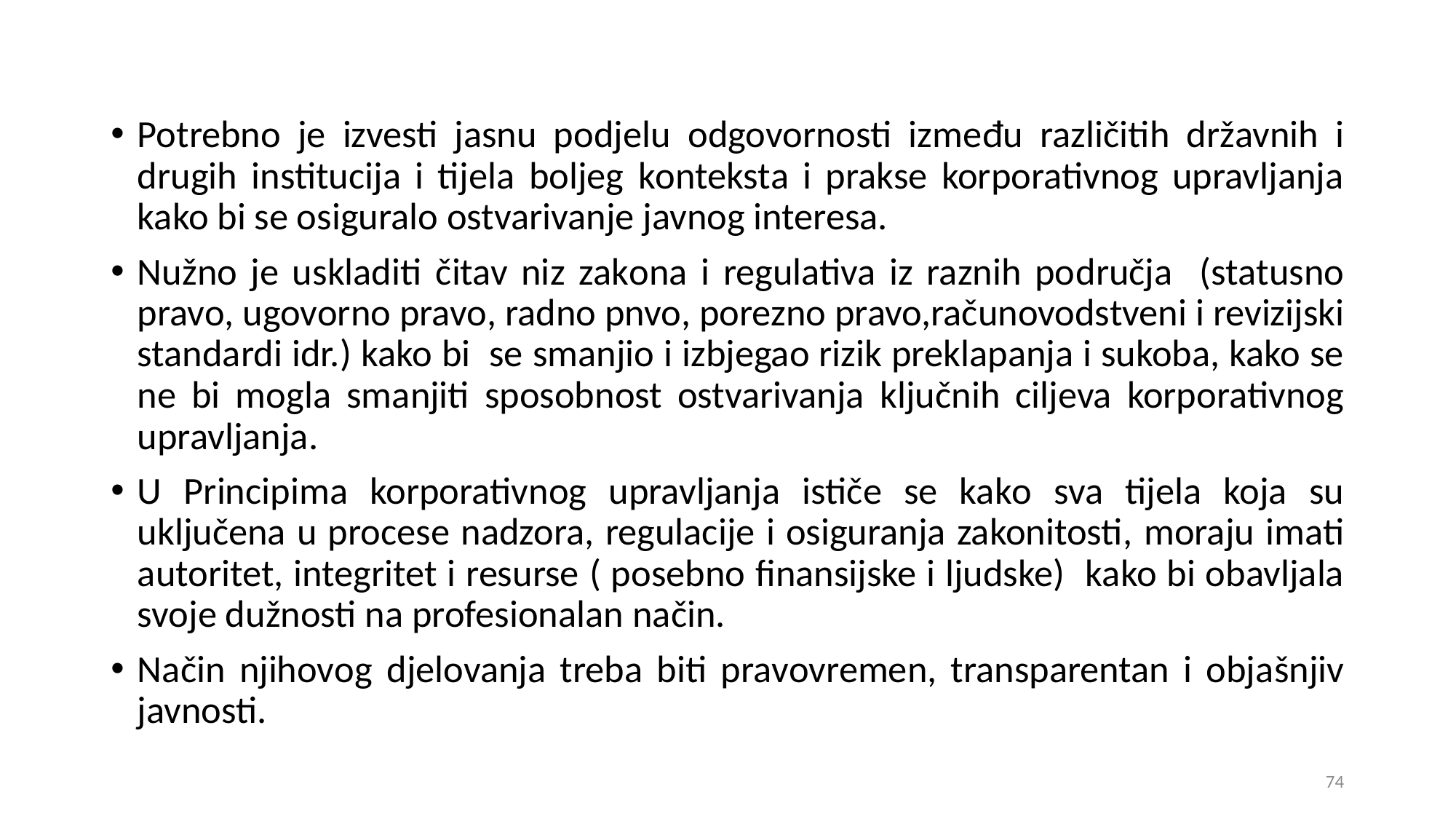

Potrebno je izvesti jasnu podjelu odgovornosti između različitih državnih i drugih institucija i tijela boljeg konteksta i prakse korporativnog upravljanja kako bi se osiguralo ostvarivanje javnog interesa.
Nužno je uskladiti čitav niz zakona i regulativa iz raznih područja  (statusno pravo, ugovorno pravo, radno pnvo, porezno pravo,računovodstveni i revizijski standardi idr.) kako bi  se smanjio i izbjegao rizik preklapanja i sukoba, kako se ne bi mogla smanjiti sposobnost ostvarivanja ključnih ciljeva korporativnog upravljanja.
U Principima korporativnog upravljanja ističe se kako sva tijela koja su uključena u procese nadzora, regulacije i osiguranja zakonitosti, moraju imati autoritet, integritet i resurse ( posebno finansijske i ljudske)  kako bi obavljala svoje dužnosti na profesionalan način.
Način njihovog djelovanja treba biti pravovremen, transparentan i objašnjiv javnosti.
74